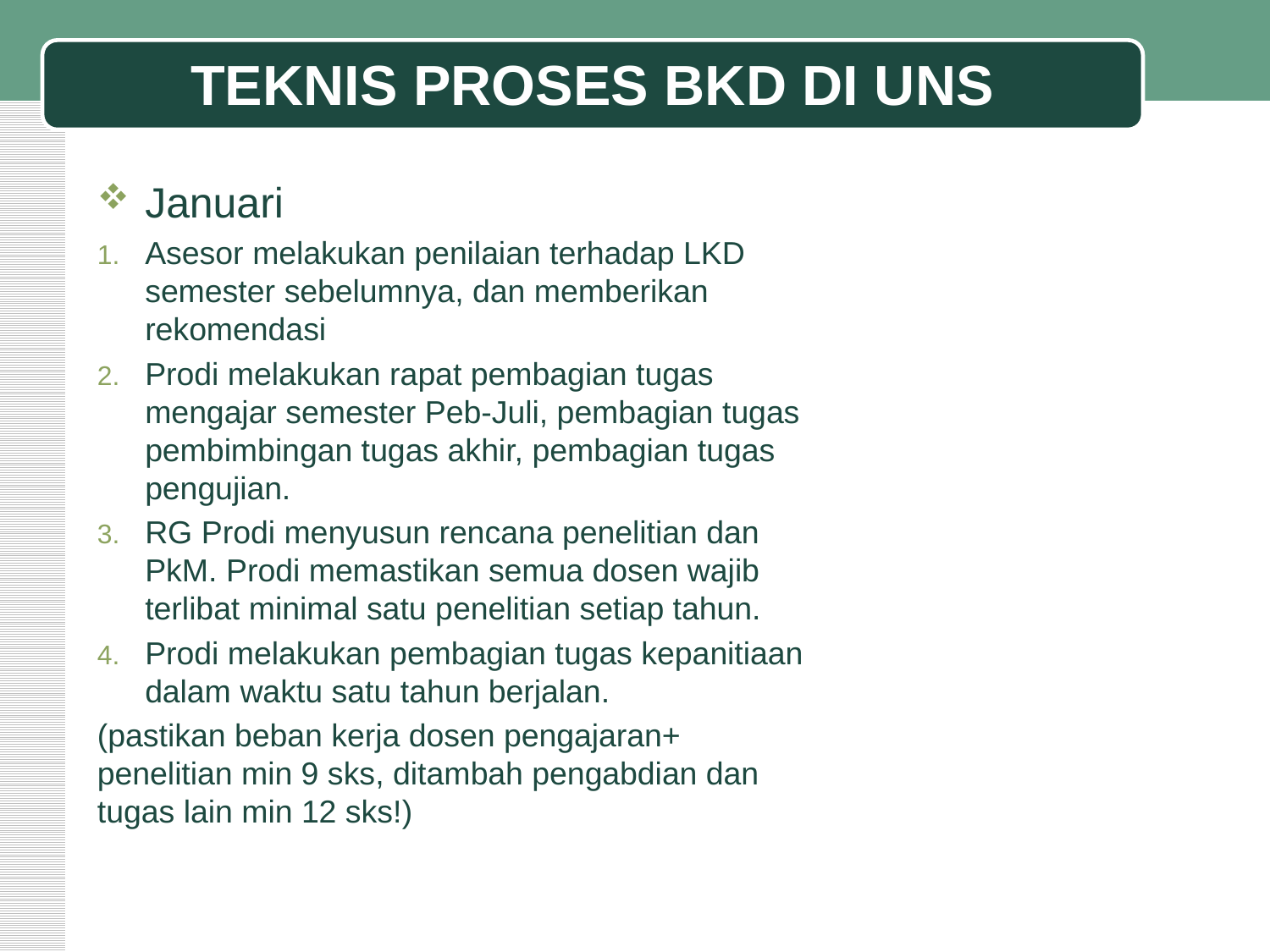

# TEKNIS PROSES BKD DI UNS

Januari
Asesor melakukan penilaian terhadap LKD semester sebelumnya, dan memberikan rekomendasi
Prodi melakukan rapat pembagian tugas mengajar semester Peb-Juli, pembagian tugas pembimbingan tugas akhir, pembagian tugas pengujian.
RG Prodi menyusun rencana penelitian dan PkM. Prodi memastikan semua dosen wajib terlibat minimal satu penelitian setiap tahun.
Prodi melakukan pembagian tugas kepanitiaan dalam waktu satu tahun berjalan.
(pastikan beban kerja dosen pengajaran+ penelitian min 9 sks, ditambah pengabdian dan tugas lain min 12 sks!)